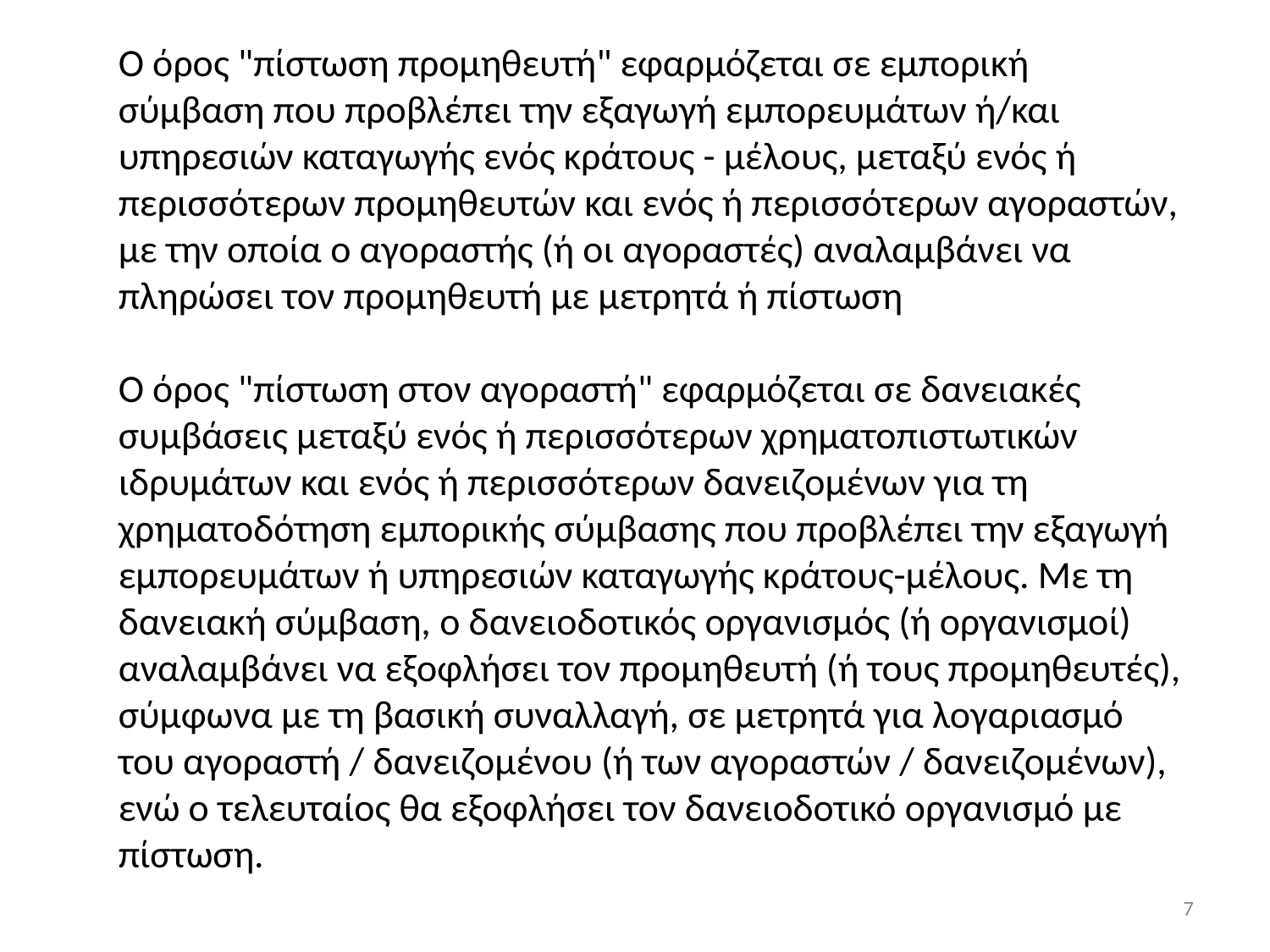

Ο όρος "πίστωση προμηθευτή" εφαρμόζεται σε εμπορική σύμβαση που προβλέπει την εξαγωγή εμπορευμάτων ή/και υπηρεσιών καταγωγής ενός κράτους - μέλους, μεταξύ ενός ή περισσότερων προμηθευτών και ενός ή περισσότερων αγοραστών, με την οποία ο αγοραστής (ή οι αγοραστές) αναλαμβάνει να πληρώσει τον προμηθευτή με μετρητά ή πίστωση

Ο όρος "πίστωση στον αγοραστή" εφαρμόζεται σε δανειακές συμβάσεις μεταξύ ενός ή περισσότερων χρηματοπιστωτικών ιδρυμάτων και ενός ή περισσότερων δανειζομένων για τη χρηματοδότηση εμπορικής σύμβασης που προβλέπει την εξαγωγή εμπορευμάτων ή υπηρεσιών καταγωγής κράτους-μέλους. Με τη δανειακή σύμβαση, ο δανειοδοτικός οργανισμός (ή οργανισμοί) αναλαμβάνει να εξοφλήσει τον προμηθευτή (ή τους προμηθευτές), σύμφωνα με τη βασική συναλλαγή, σε μετρητά για λογαριασμό του αγοραστή / δανειζομένου (ή των αγοραστών / δανειζομένων), ενώ ο τελευταίος θα εξοφλήσει τον δανειοδοτικό οργανισμό με πίστωση.
7